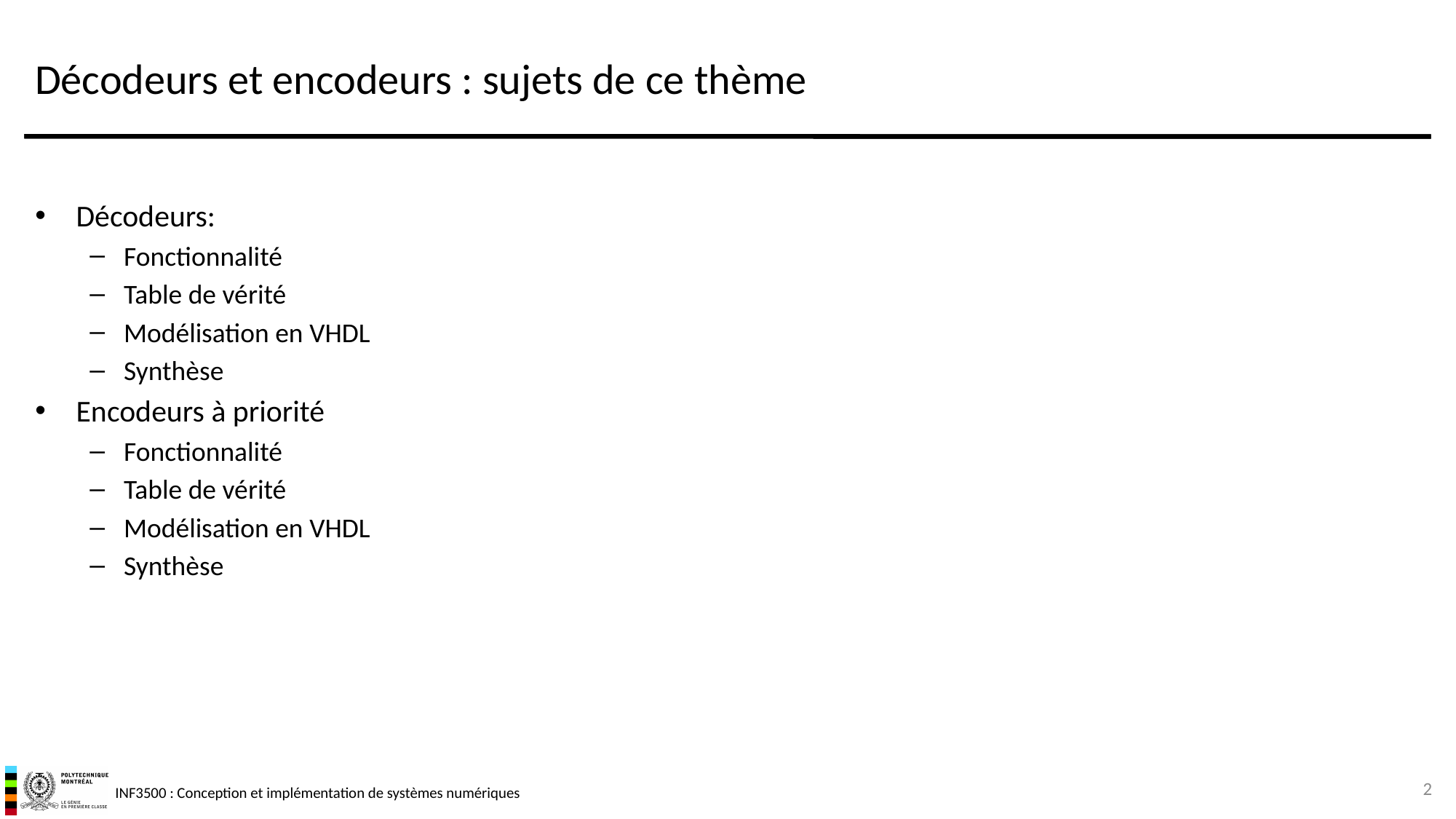

# Décodeurs et encodeurs : sujets de ce thème
Décodeurs:
Fonctionnalité
Table de vérité
Modélisation en VHDL
Synthèse
Encodeurs à priorité
Fonctionnalité
Table de vérité
Modélisation en VHDL
Synthèse
2